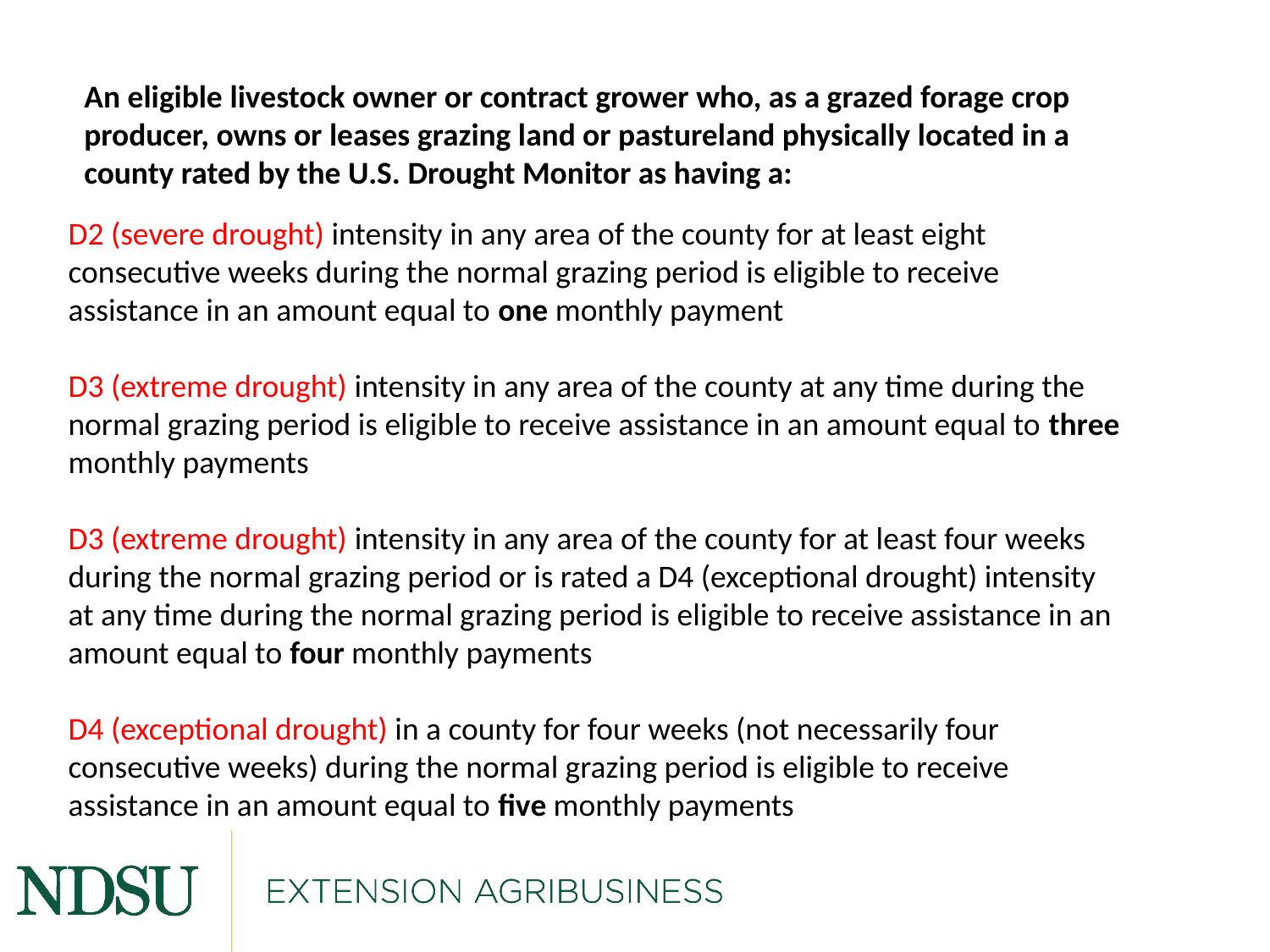

An eligible livestock owner or contract grower who, as a grazed forage crop producer, owns or leases grazing land or pastureland physically located in a county rated by the U.S. Drought Monitor as having a:
D2 (severe drought) intensity in any area of the county for at least eight consecutive weeks during the normal grazing period is eligible to receive assistance in an amount equal to one monthly payment

D3 (extreme drought) intensity in any area of the county at any time during the normal grazing period is eligible to receive assistance in an amount equal to three monthly payments

D3 (extreme drought) intensity in any area of the county for at least four weeks during the normal grazing period or is rated a D4 (exceptional drought) intensity at any time during the normal grazing period is eligible to receive assistance in an amount equal to four monthly payments

D4 (exceptional drought) in a county for four weeks (not necessarily four consecutive weeks) during the normal grazing period is eligible to receive assistance in an amount equal to five monthly payments